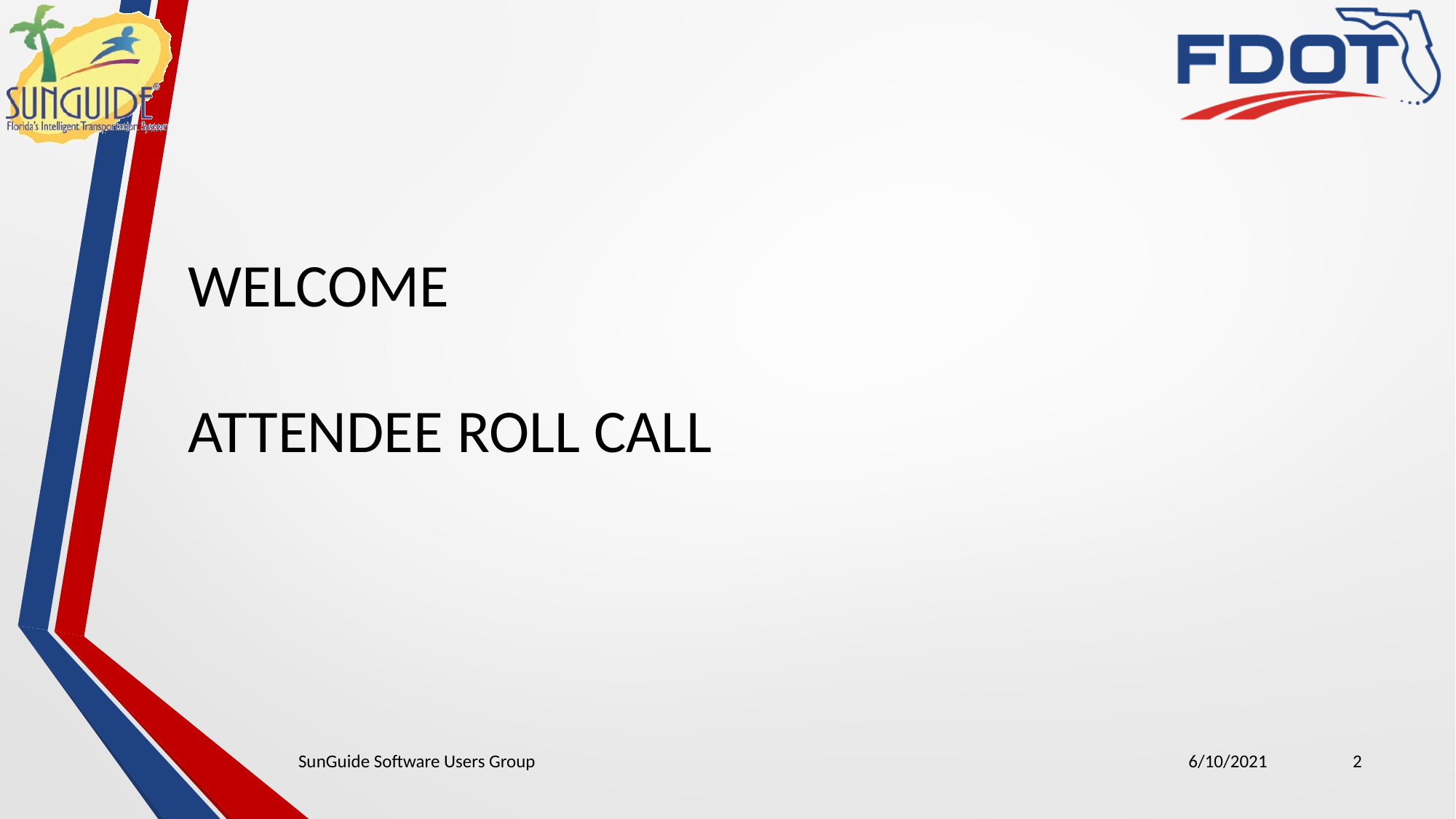

WELCOME

ATTENDEE ROLL CALL

SunGuide Software Users Group
6/10/2021
2